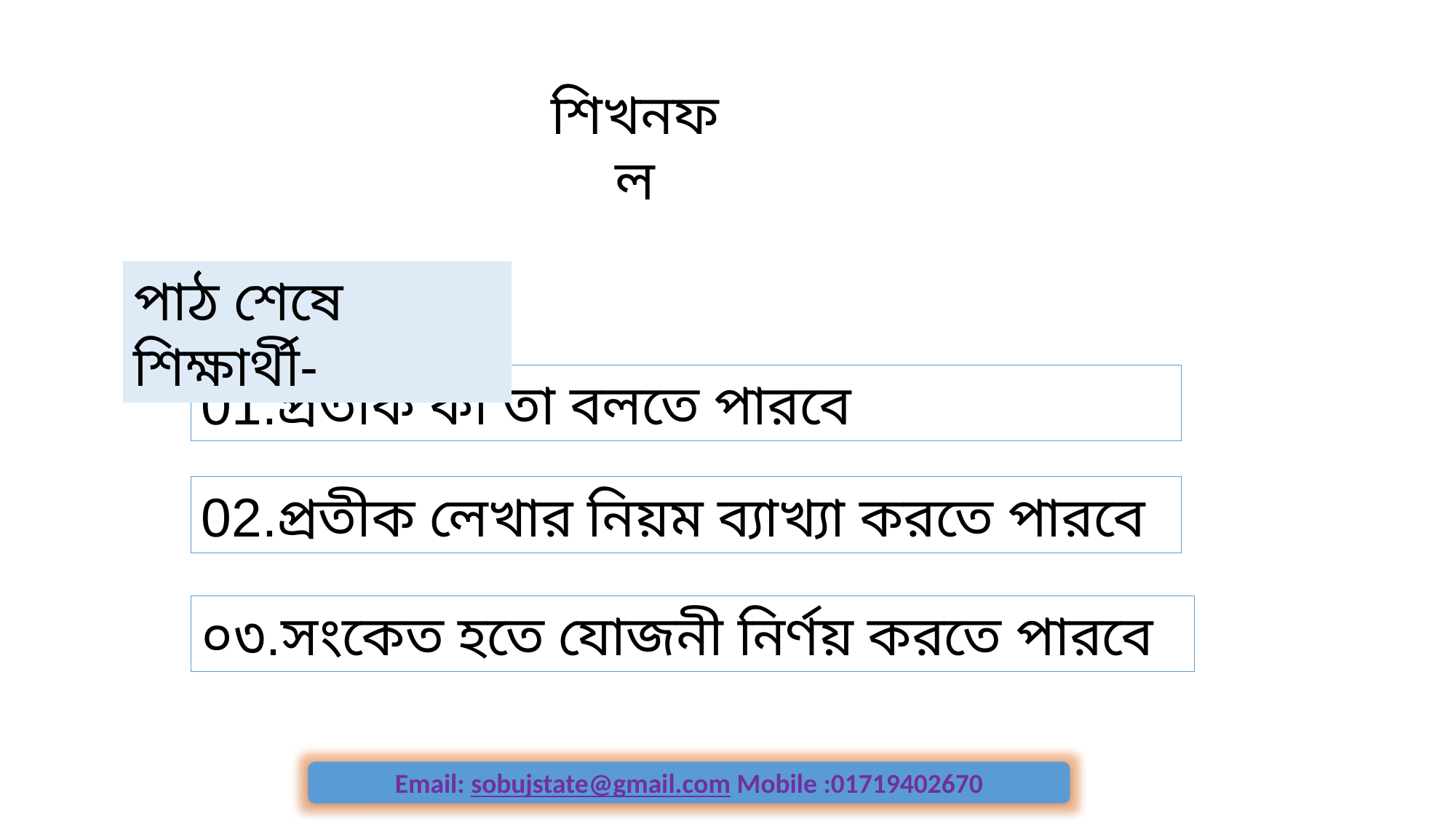

শিখনফল
পাঠ শেষে শিক্ষার্থী-
01.প্রতীক কী তা বলতে পারবে
02.প্রতীক লেখার নিয়ম ব্যাখ্যা করতে পারবে
০৩.সংকেত হতে যোজনী নির্ণয় করতে পারবে
Email: sobujstate@gmail.com Mobile :01719402670